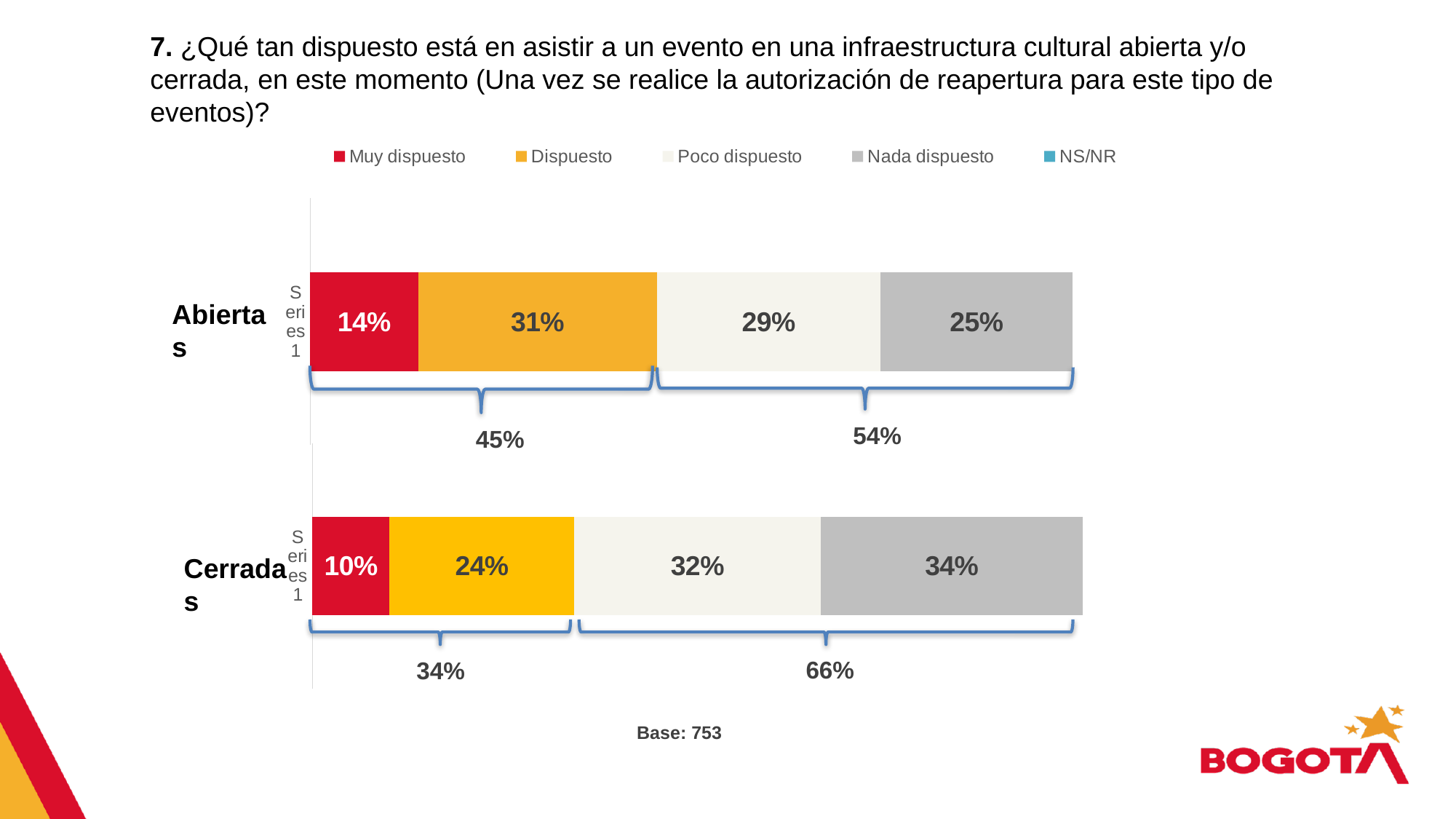

7. ¿Qué tan dispuesto está en asistir a un evento en una infraestructura cultural abierta y/o cerrada, en este momento (Una vez se realice la autorización de reapertura para este tipo de eventos)?

### Chart

| Category | Muy dispuesto | Dispuesto | Poco dispuesto | Nada dispuesto | NS/NR |
|---|---|---|---|---|---|
|  | 0.14 | 0.31 | 0.29 | 0.25 | None |

Abiertas

54%
45%

### Chart

| Category | Nada importante | Poco importante | Importante | Muy importante |
|---|---|---|---|---|
|  | 0.1 | 0.24 | 0.32 | 0.34 |
Cerradas
66%
34%
Base: 753